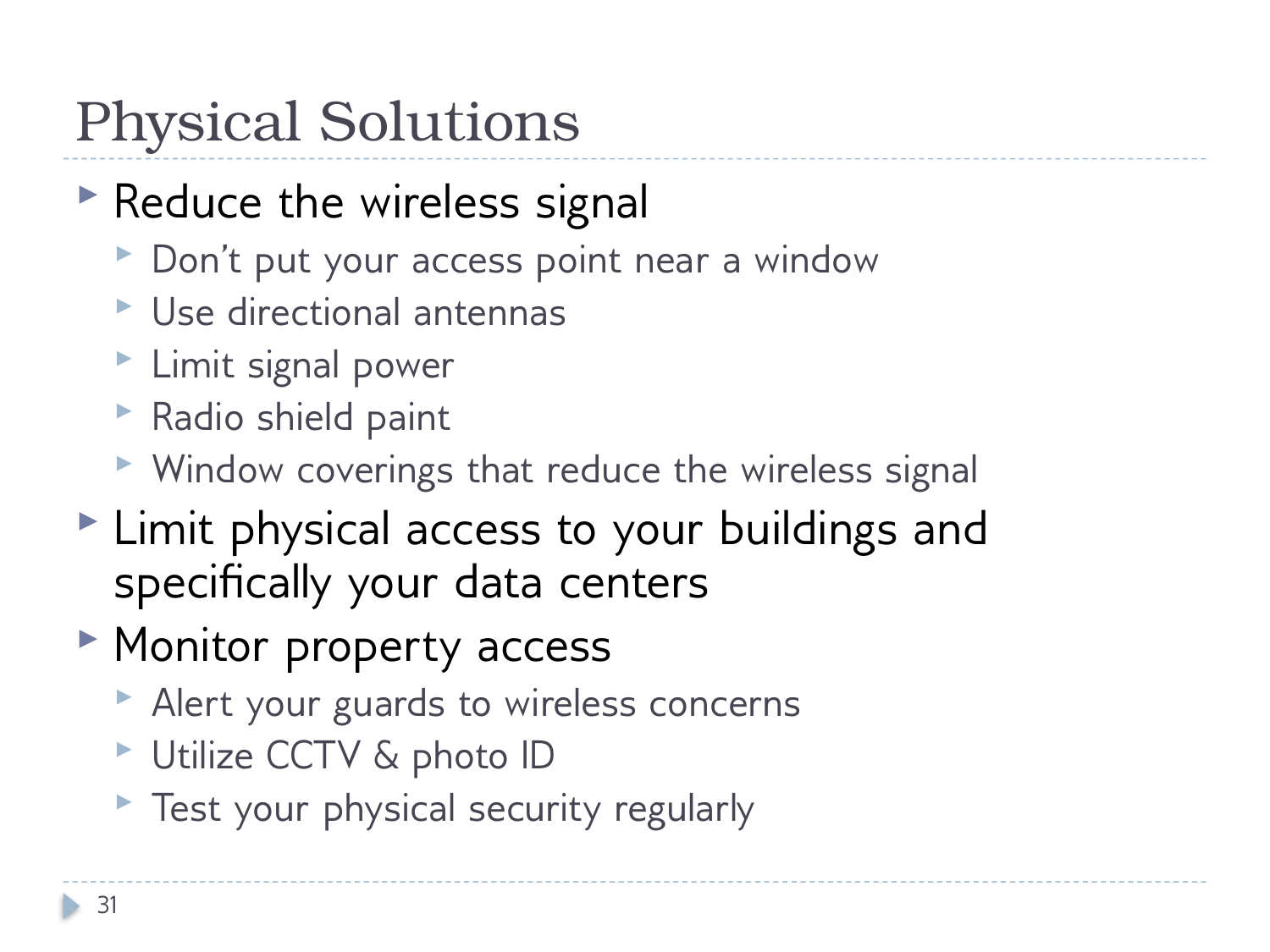

# Physical Solutions
Reduce the wireless signal
Don’t put your access point near a window
Use directional antennas
Limit signal power
Radio shield paint
Window coverings that reduce the wireless signal
Limit physical access to your buildings and specifically your data centers
Monitor property access
Alert your guards to wireless concerns
Utilize CCTV & photo ID
Test your physical security regularly

31